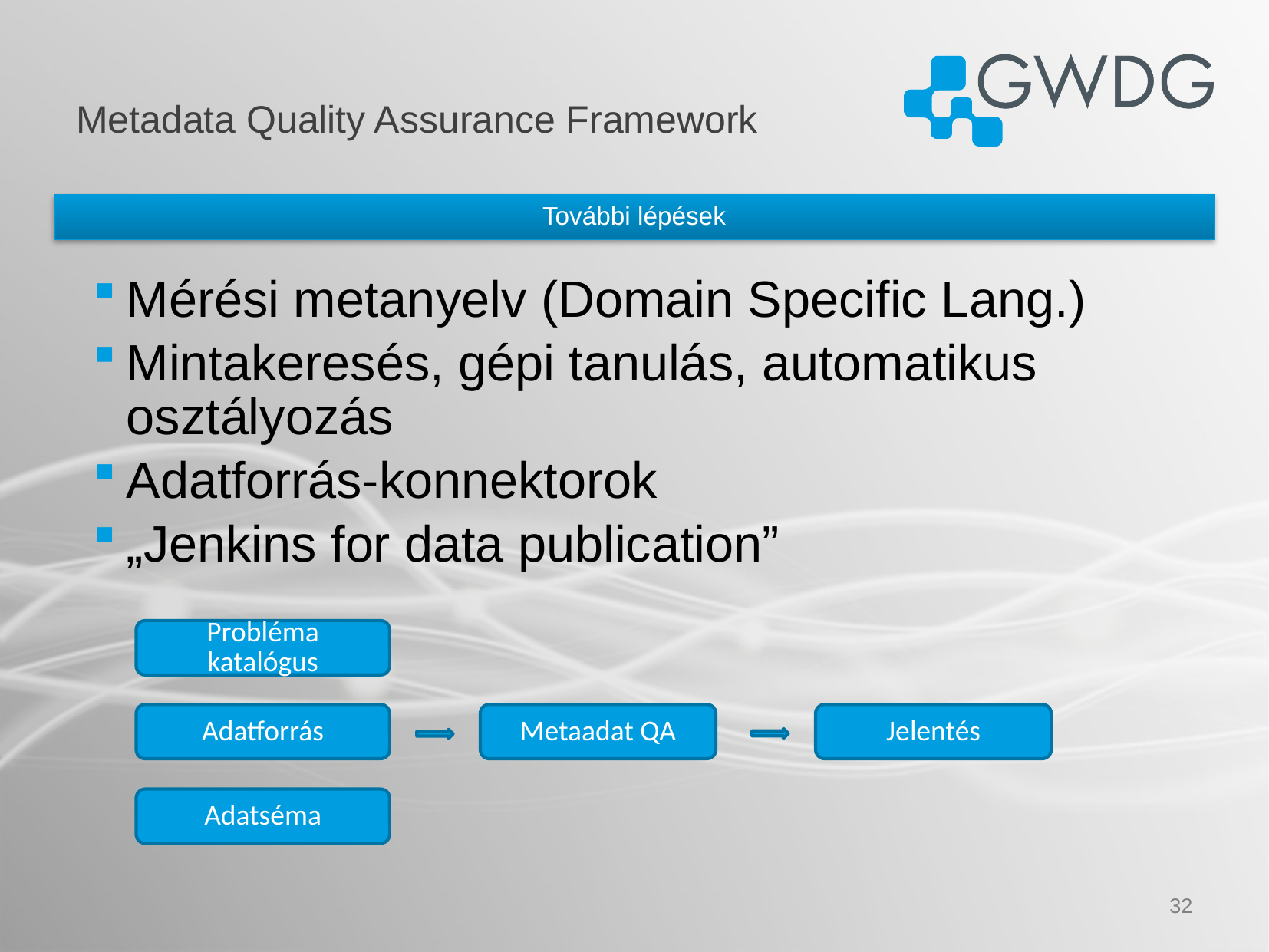

# Metadata Quality Assurance Framework
További lépések
Mérési metanyelv (Domain Specific Lang.)
Mintakeresés, gépi tanulás, automatikus osztályozás
Adatforrás-konnektorok
„Jenkins for data publication”

Probléma katalógus
Adatforrás
Metaadat QA
Jelentés

Adatséma
32